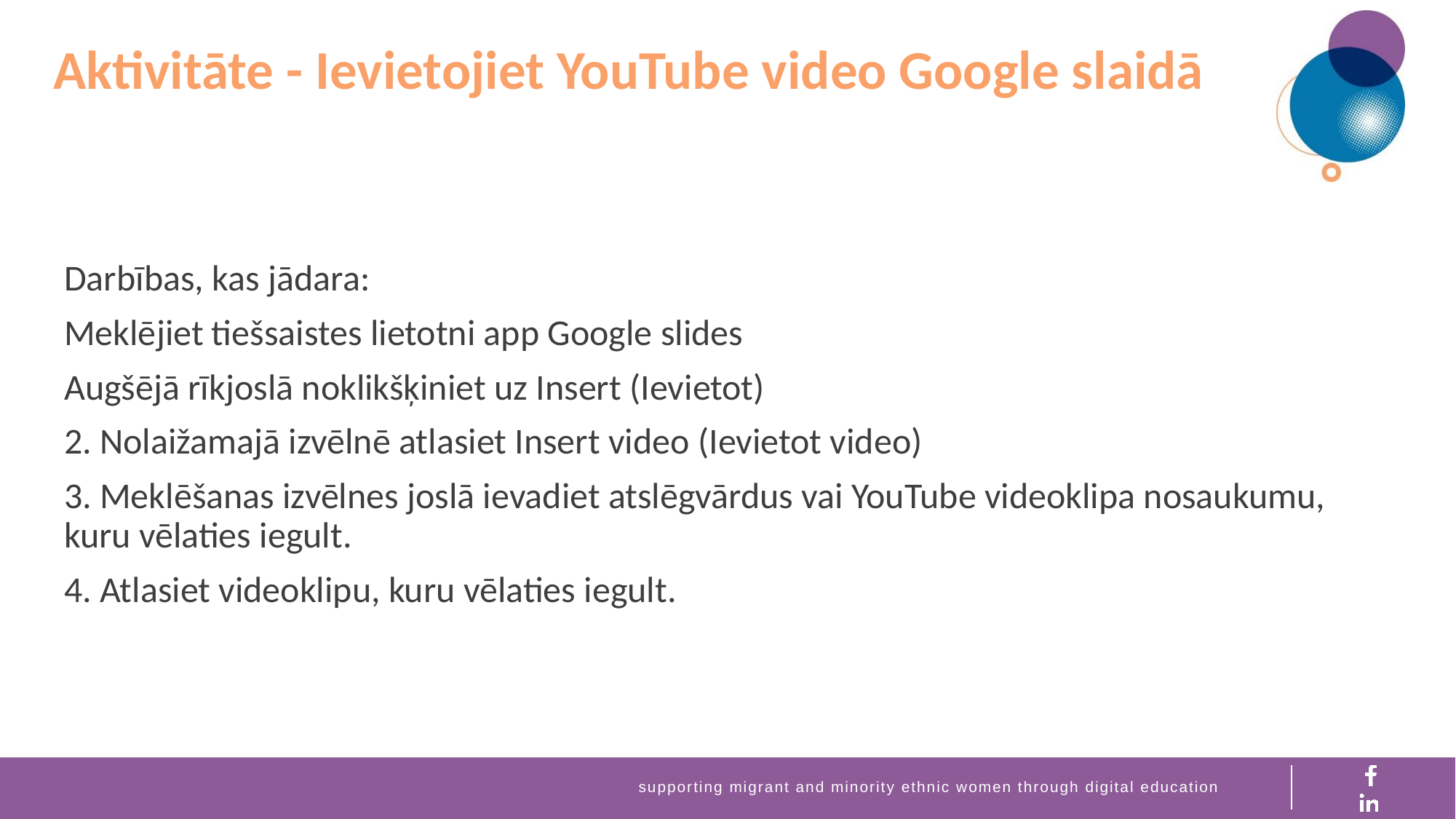

Aktivitāte - Ievietojiet YouTube video Google slaidā
Darbības, kas jādara:
Meklējiet tiešsaistes lietotni app Google slides
Augšējā rīkjoslā noklikšķiniet uz Insert (Ievietot)
2. Nolaižamajā izvēlnē atlasiet Insert video (Ievietot video)
3. Meklēšanas izvēlnes joslā ievadiet atslēgvārdus vai YouTube videoklipa nosaukumu, kuru vēlaties iegult.
4. Atlasiet videoklipu, kuru vēlaties iegult.